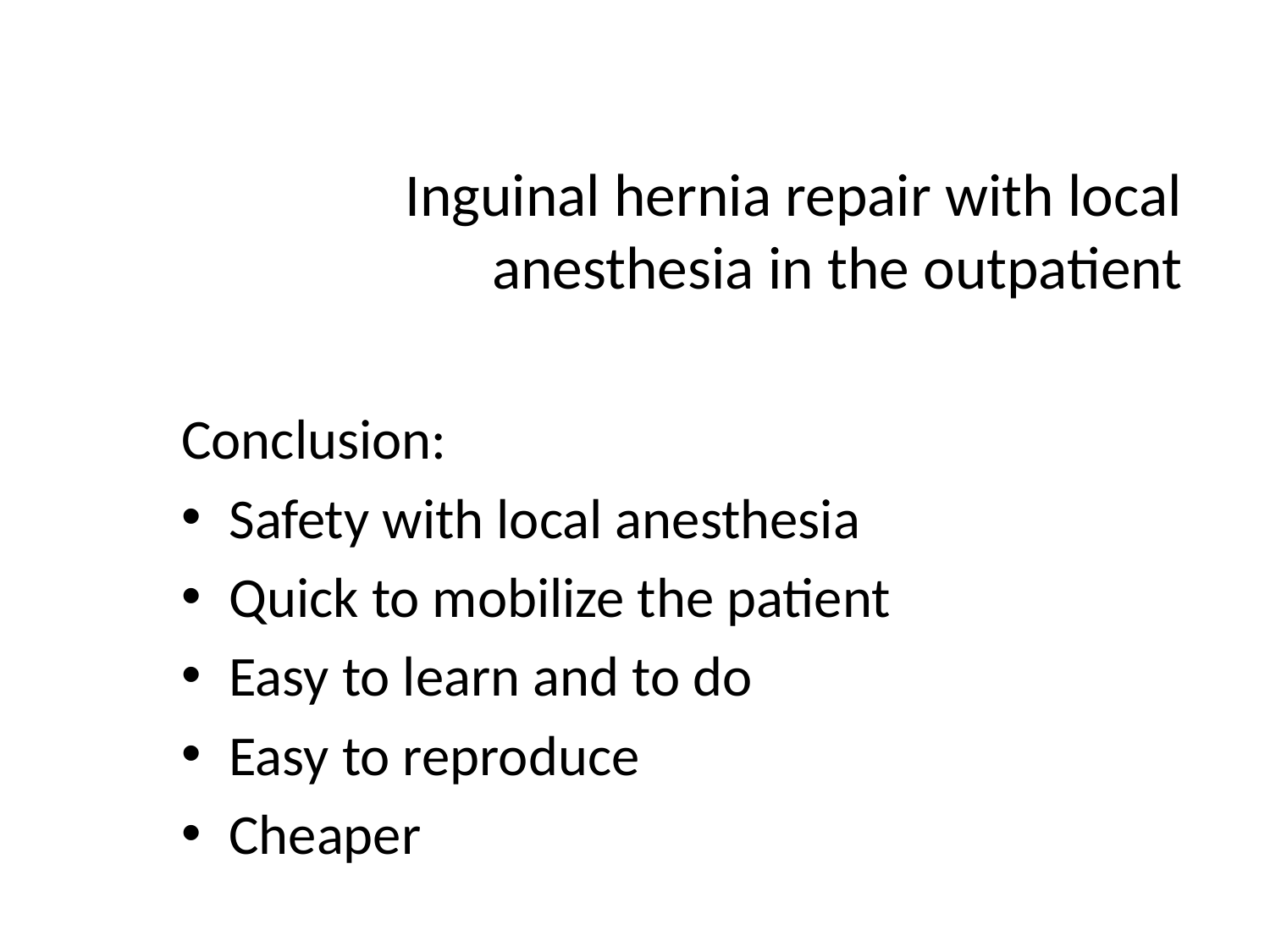

# Inguinal hernia repair with local anesthesia in the outpatient
Conclusion:
Safety with local anesthesia
Quick to mobilize the patient
Easy to learn and to do
Easy to reproduce
Cheaper